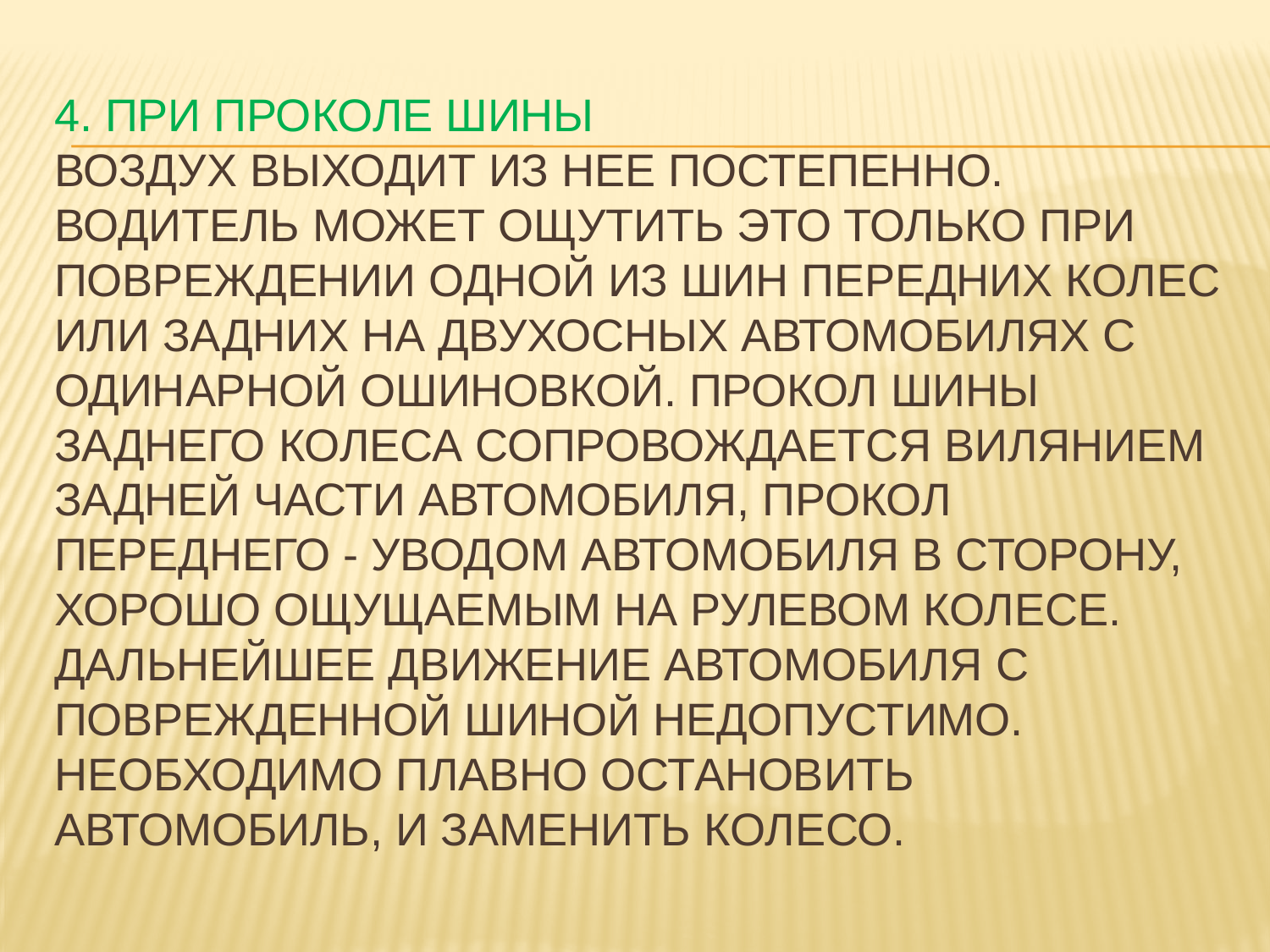

# 4. При проколе шины воздух выходит из нее постепенно. Водитель может ощутить это только при повреждении одной из шин передних колес или задних на двухосных автомобилях с одинарной ошиновкой. Прокол шины заднего колеса сопровождается вилянием задней части автомобиля, прокол переднего - уводом автомобиля в сторону, хорошо ощущаемым на рулевом колесе. Дальнейшее движение автомобиля с поврежденной шиной недопустимо. Необходимо плавно остановить автомобиль, и заменить колесо.